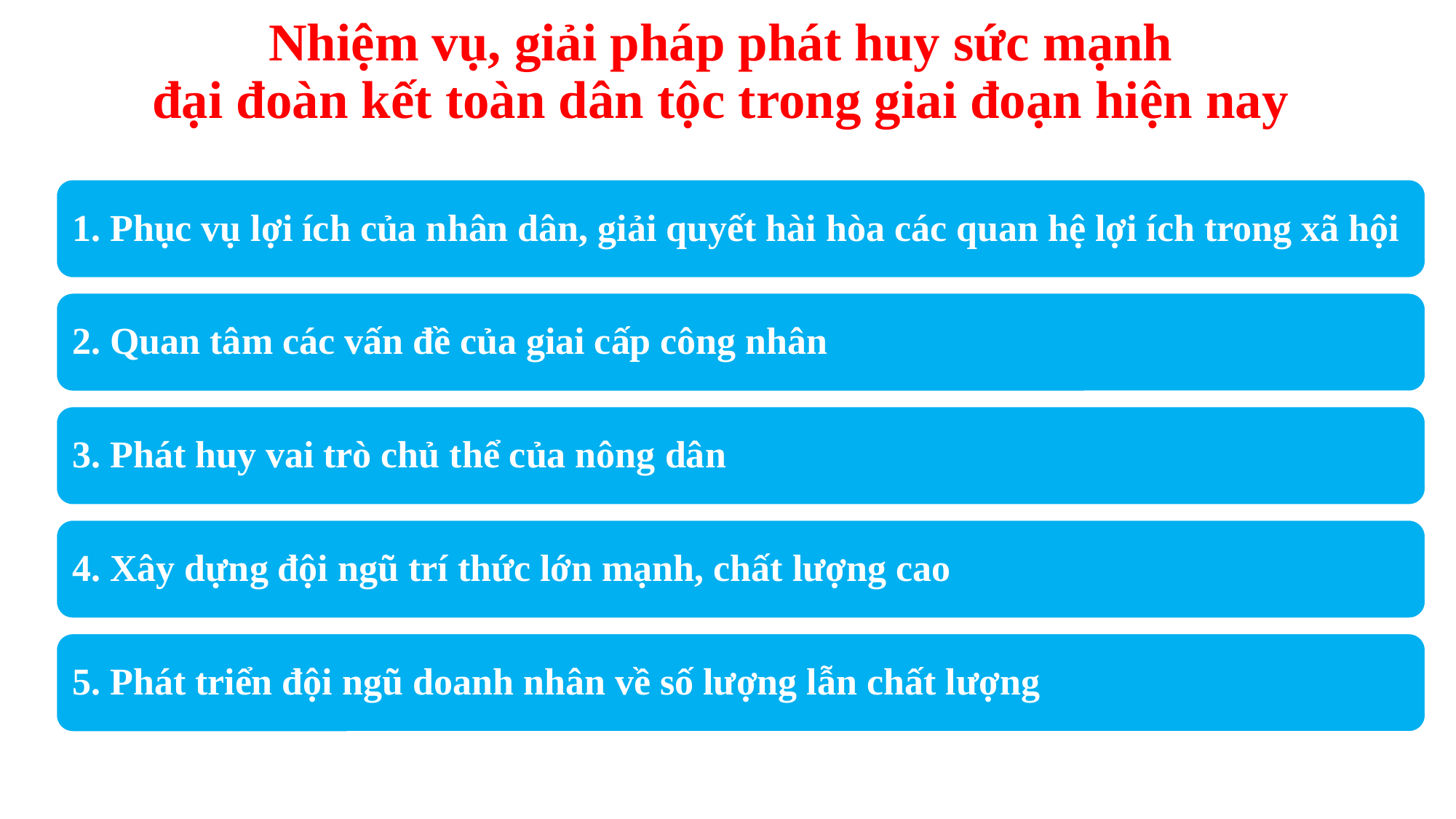

# Nhiệm vụ, giải pháp phát huy sức mạnh đại đoàn kết toàn dân tộc trong giai đoạn hiện nay
1. Phục vụ lợi ích của nhân dân, giải quyết hài hòa các quan hệ lợi ích trong xã hội
2. Quan tâm các vấn đề của giai cấp công nhân
3. Phát huy vai trò chủ thể của nông dân
4. Xây dựng đội ngũ trí thức lớn mạnh, chất lượng cao
5. Phát triển đội ngũ doanh nhân về số lượng lẫn chất lượng